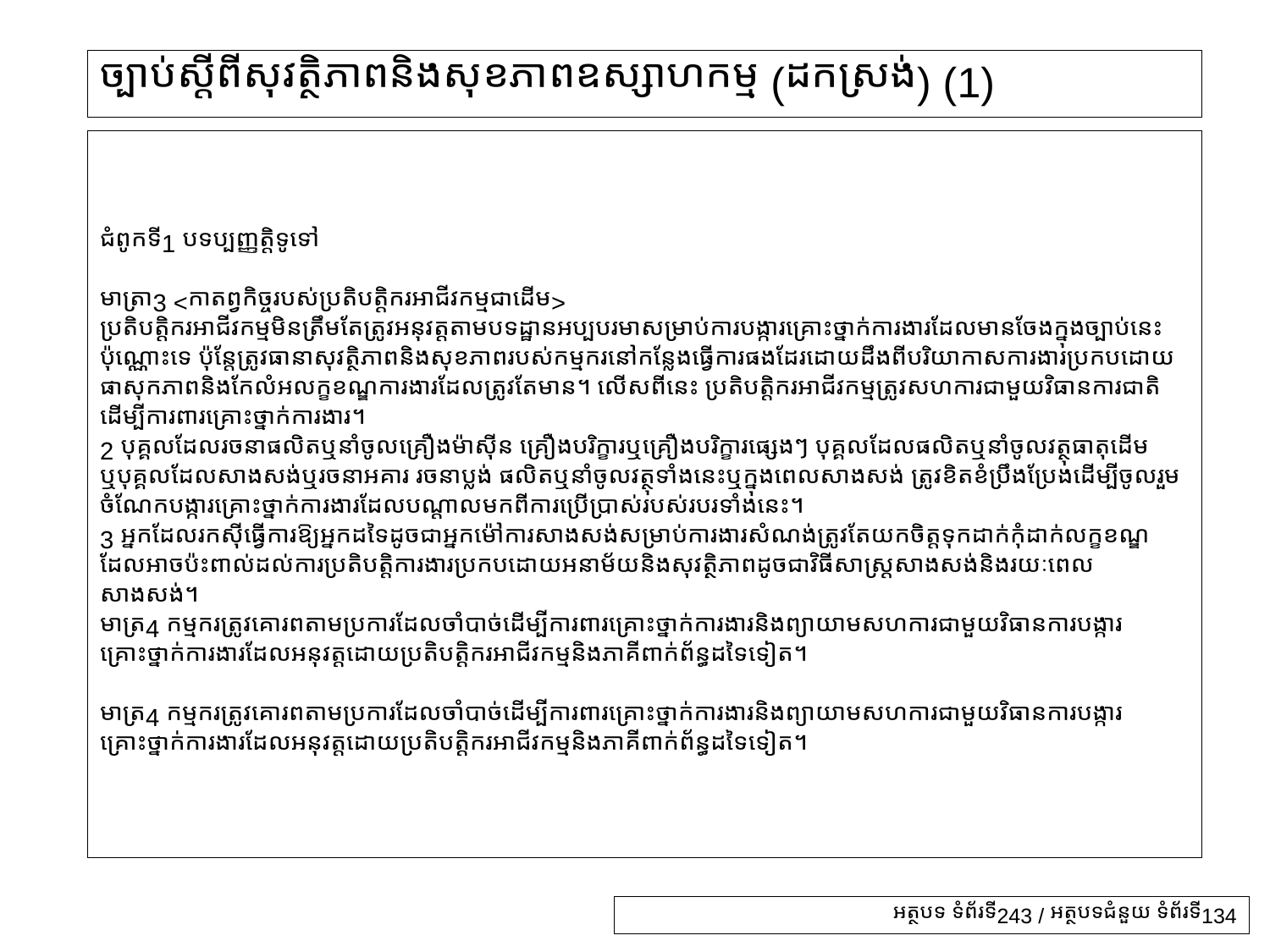

# ច្បាប់ស្តីពីសុវត្ថិភាពនិងសុខភាពឧស្សាហកម្ម (ដកស្រង់) (1)
ជំពូកទី1 បទប្បញ្ញត្តិទូទៅ

មាត្រា3 <កាតព្វកិច្ចរបស់ប្រតិបត្តិករអាជីវកម្មជាដើម>
ប្រតិបត្តិករអាជីវកម្មមិនត្រឹមតែត្រូវអនុវត្តតាមបទដ្ឋានអប្បបរមាសម្រាប់ការបង្ការគ្រោះថ្នាក់ការងារដែលមានចែងក្នុងច្បាប់នេះប៉ុណ្ណោះទេ ប៉ុន្តែត្រូវធានាសុវត្ថិភាពនិងសុខភាពរបស់កម្មករនៅកន្លែងធ្វើការផងដែរដោយដឹងពីបរិយាកាសការងារប្រកបដោយផាសុកភាពនិងកែលំអលក្ខខណ្ឌការងារដែលត្រូវតែមាន។ លើសពីនេះ ប្រតិបត្តិករអាជីវកម្មត្រូវសហការជាមួយវិធានការជាតិដើម្បីការពារគ្រោះថ្នាក់ការងារ។
2 បុគ្គលដែលរចនាផលិតឬនាំចូលគ្រឿងម៉ាស៊ីន គ្រឿងបរិក្ខារឬគ្រឿងបរិក្ខារផ្សេងៗ បុគ្គលដែលផលិតឬនាំចូលវត្ថុធាតុដើមឬបុគ្គលដែលសាងសង់ឬរចនាអគារ រចនាប្លង់ ផលិតឬនាំចូលវត្ថុទាំងនេះឬក្នុងពេលសាងសង់ ត្រូវខិតខំប្រឹងប្រែងដើម្បីចូលរួមចំណែកបង្ការគ្រោះថ្នាក់ការងារដែលបណ្តាលមកពីការប្រើប្រាស់របស់របរទាំងនេះ។
3 អ្នកដែលរកស៊ីធ្វើការឱ្យអ្នកដទៃដូចជាអ្នកម៉ៅការសាងសង់សម្រាប់ការងារសំណង់ត្រូវតែយកចិត្តទុកដាក់កុំដាក់លក្ខខណ្ឌដែលអាចប៉ះពាល់ដល់ការប្រតិបត្តិការងារប្រកបដោយអនាម័យនិងសុវត្ថិភាពដូចជាវិធីសាស្ត្រសាងសង់និងរយៈពេលសាងសង់។
មាត្រ4 កម្មករត្រូវគោរពតាមប្រការដែលចាំបាច់ដើម្បីការពារគ្រោះថ្នាក់ការងារនិងព្យាយាមសហការជាមួយវិធានការបង្ការគ្រោះថ្នាក់ការងារដែលអនុវត្តដោយប្រតិបត្តិករអាជីវកម្មនិងភាគីពាក់ព័ន្ធដទៃទៀត។

មាត្រ4 កម្មករត្រូវគោរពតាមប្រការដែលចាំបាច់ដើម្បីការពារគ្រោះថ្នាក់ការងារនិងព្យាយាមសហការជាមួយវិធានការបង្ការគ្រោះថ្នាក់ការងារដែលអនុវត្តដោយប្រតិបត្តិករអាជីវកម្មនិងភាគីពាក់ព័ន្ធដទៃទៀត។
អត្ថបទ ទំព័រទី243 / អត្ថបទជំនួយ ទំព័រទី134